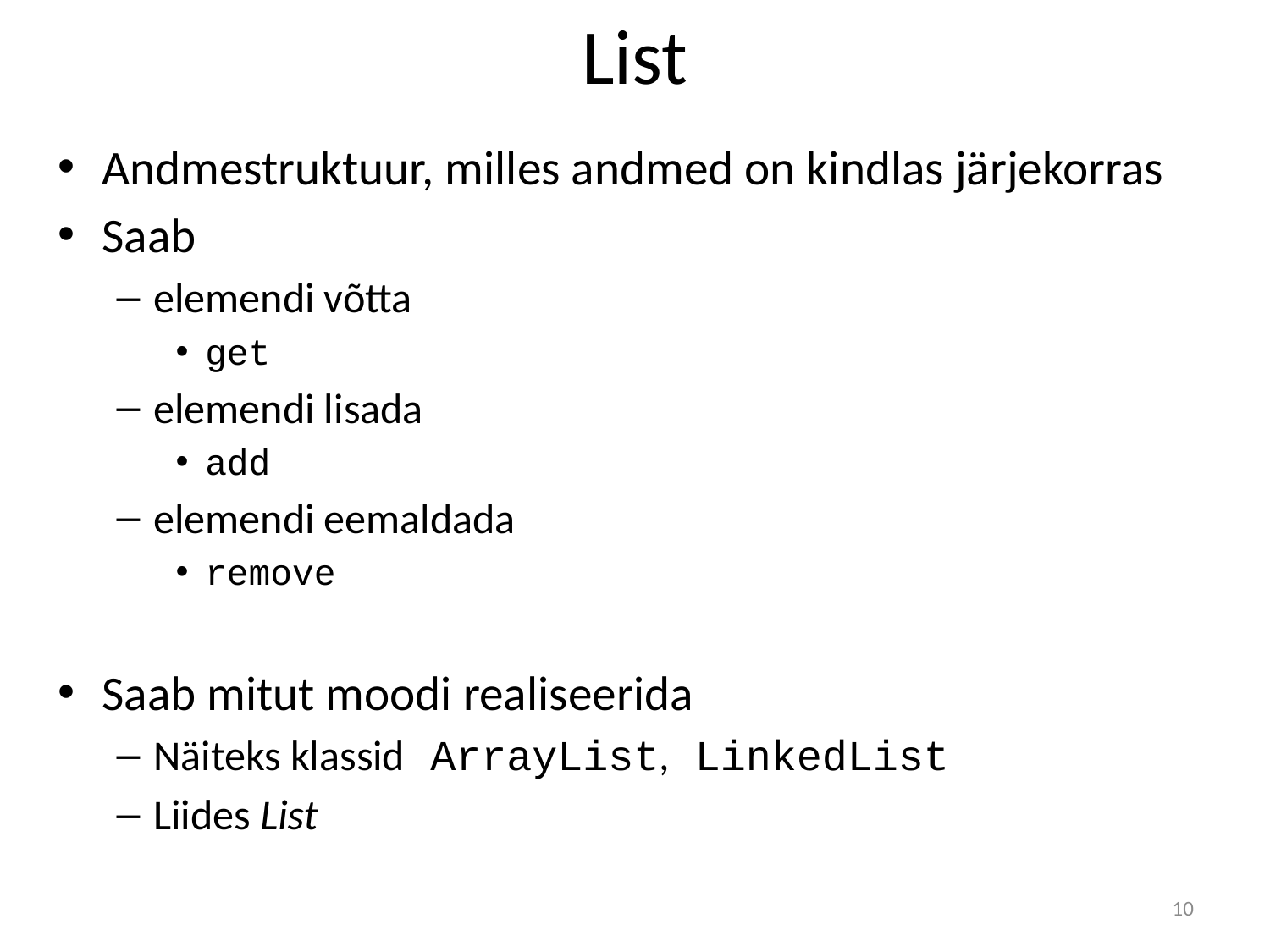

# List
Andmestruktuur, milles andmed on kindlas järjekorras
Saab
elemendi võtta
get
elemendi lisada
add
elemendi eemaldada
remove

Saab mitut moodi realiseerida
Näiteks klassid ArrayList, LinkedList
Liides List

10